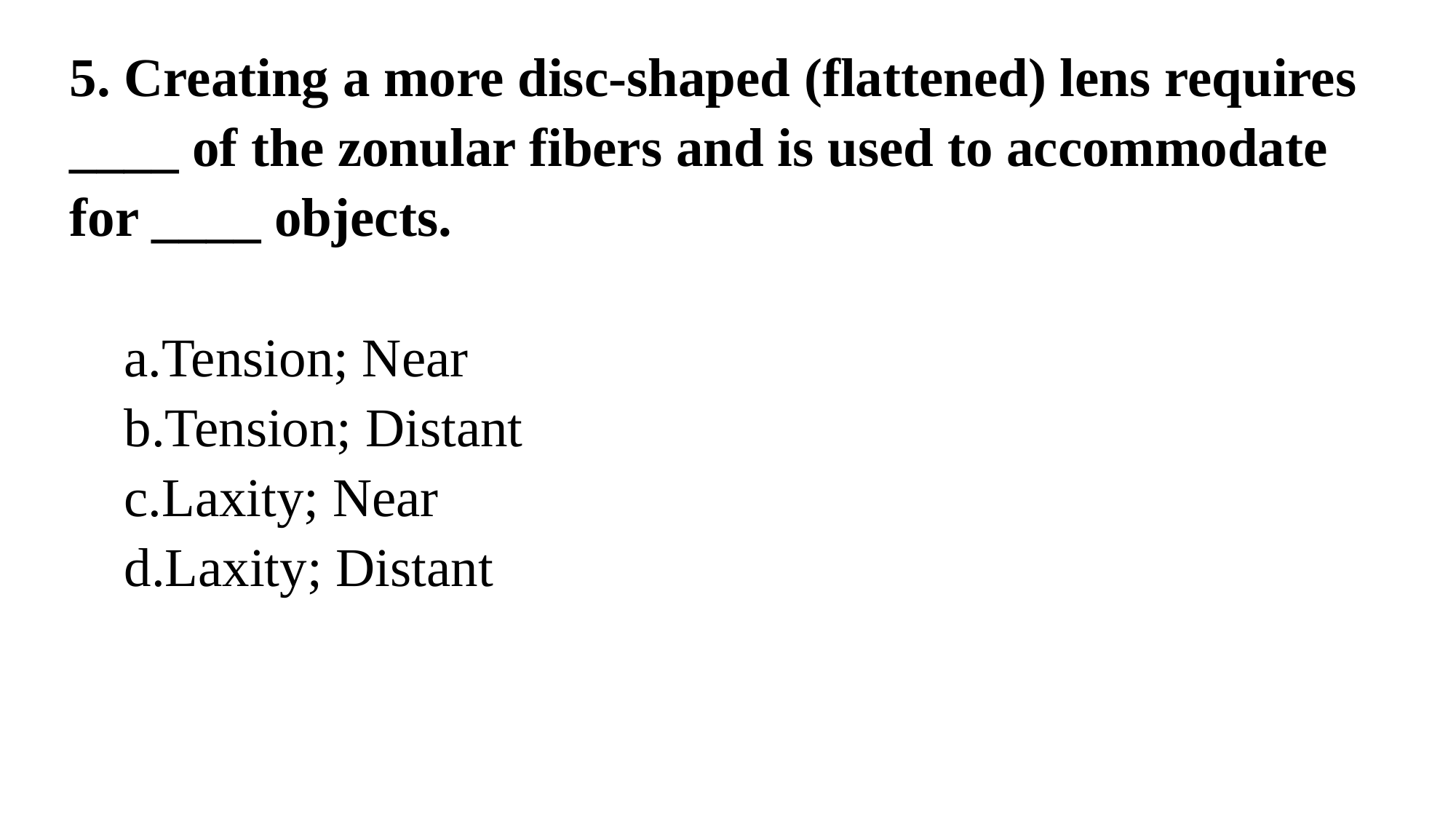

5. Creating a more disc-shaped (flattened) lens requires ____ of the zonular fibers and is used to accommodate for ____ objects.

Tension; Near
Tension; Distant
Laxity; Near
Laxity; Distant